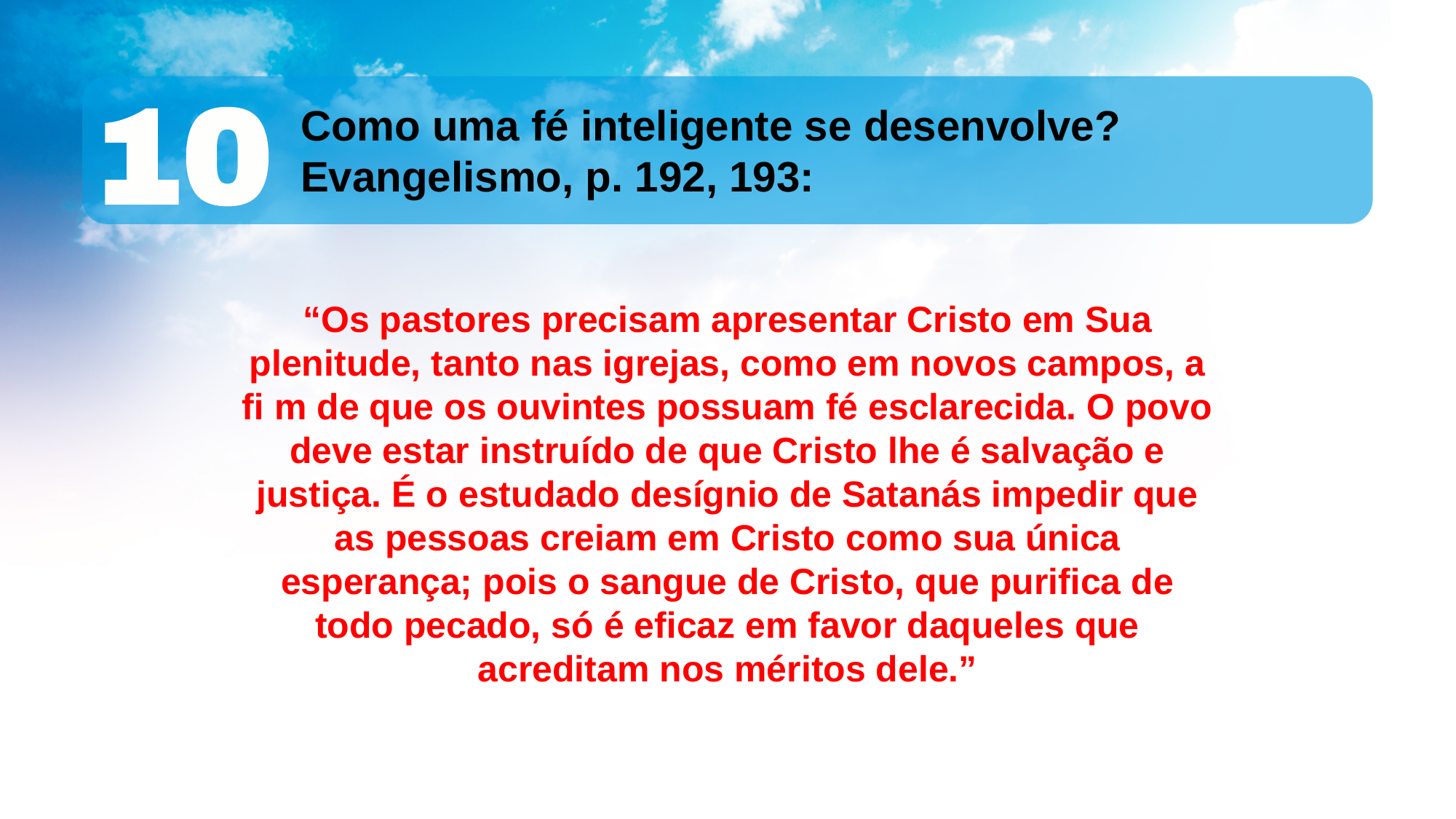

10

Como uma fé inteligente se desenvolve? Evangelismo, p. 192, 193:
“Os pastores precisam apresentar Cristo em Sua plenitude, tanto nas igrejas, como em novos campos, a ﬁ m de que os ouvintes possuam fé esclarecida. O povo deve estar instruído de que Cristo lhe é salvação e justiça. É o estudado desígnio de Satanás impedir que as pessoas creiam em Cristo como sua única esperança; pois o sangue de Cristo, que puriﬁca de todo pecado, só é eﬁcaz em favor daqueles que acreditam nos méritos dele.”